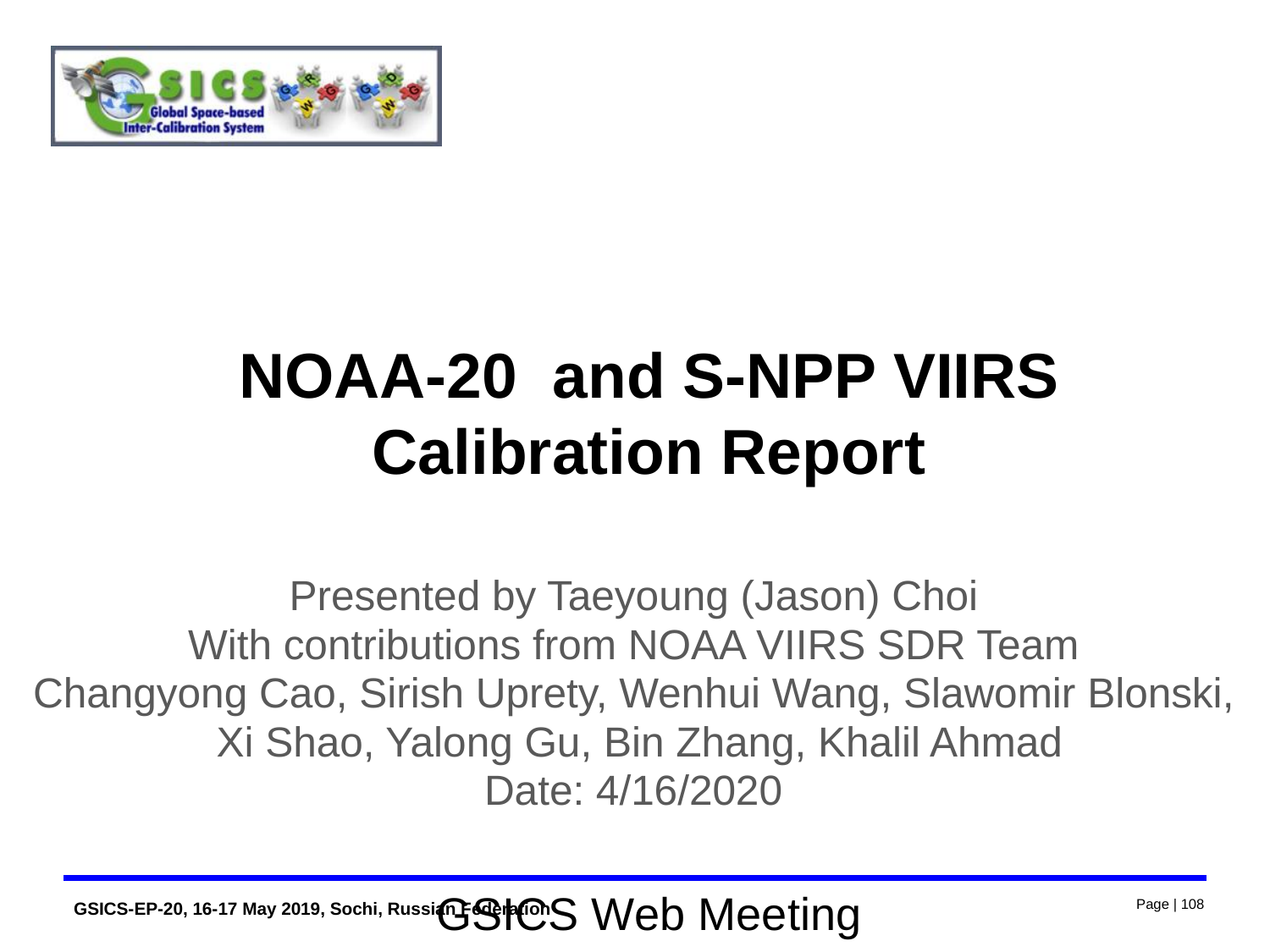

NOAA-20  and S-NPP VIIRS Calibration Report
Presented by Taeyoung (Jason) Choi
With contributions from NOAA VIIRS SDR Team
Changyong Cao, Sirish Uprety, Wenhui Wang, Slawomir Blonski,
 Xi Shao, Yalong Gu, Bin Zhang, Khalil Ahmad
Date: 4/16/2020
GSICS Web Meeting
Page | 108